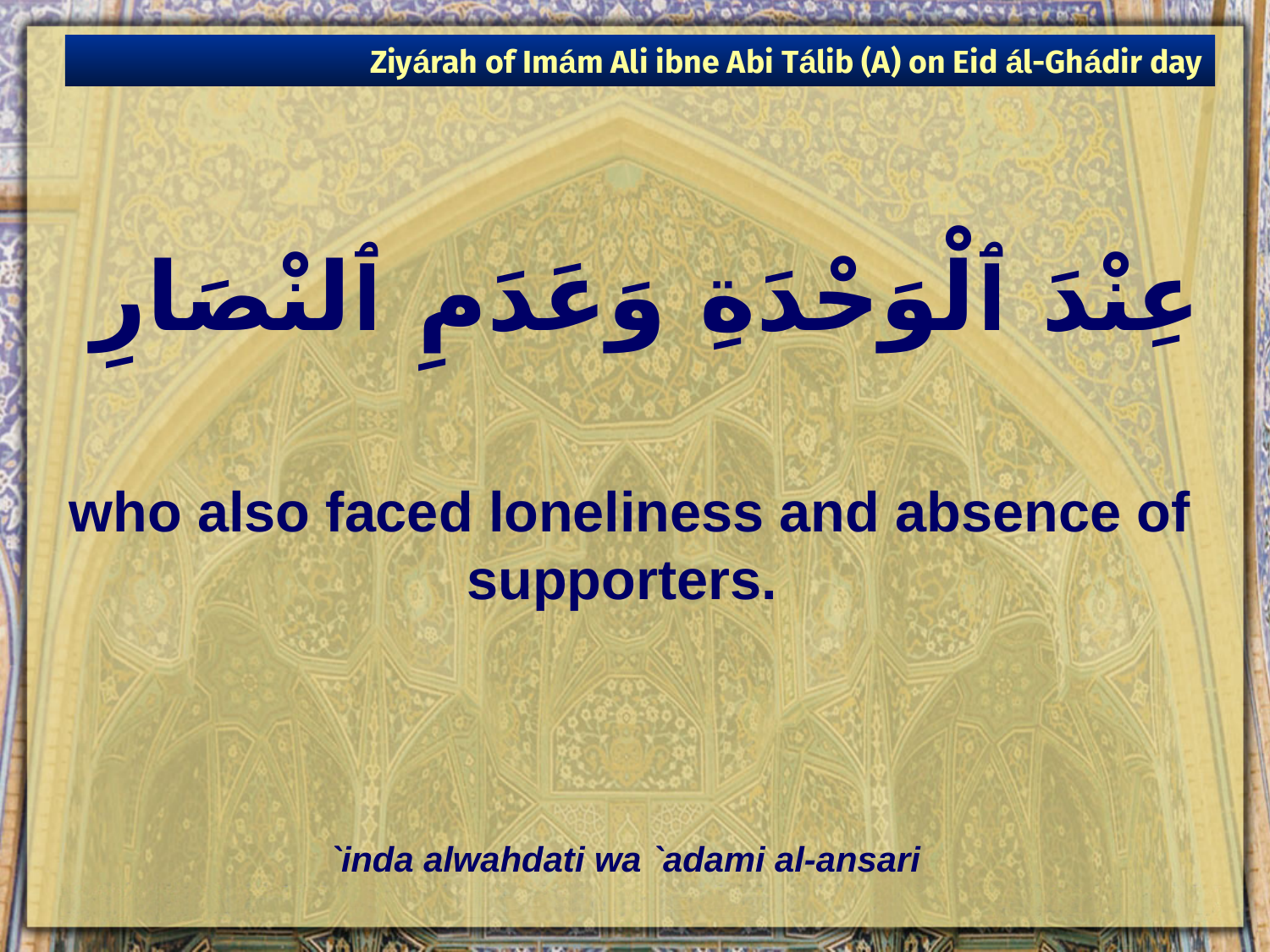

Ziyárah of Imám Ali ibne Abi Tálib (A) on Eid ál-Ghádir day
# عِنْدَ ٱلْوَحْدَةِ وَعَدَمِ ٱلنْصَارِ
who also faced loneliness and absence of supporters.
`inda alwahdati wa `adami al-ansari